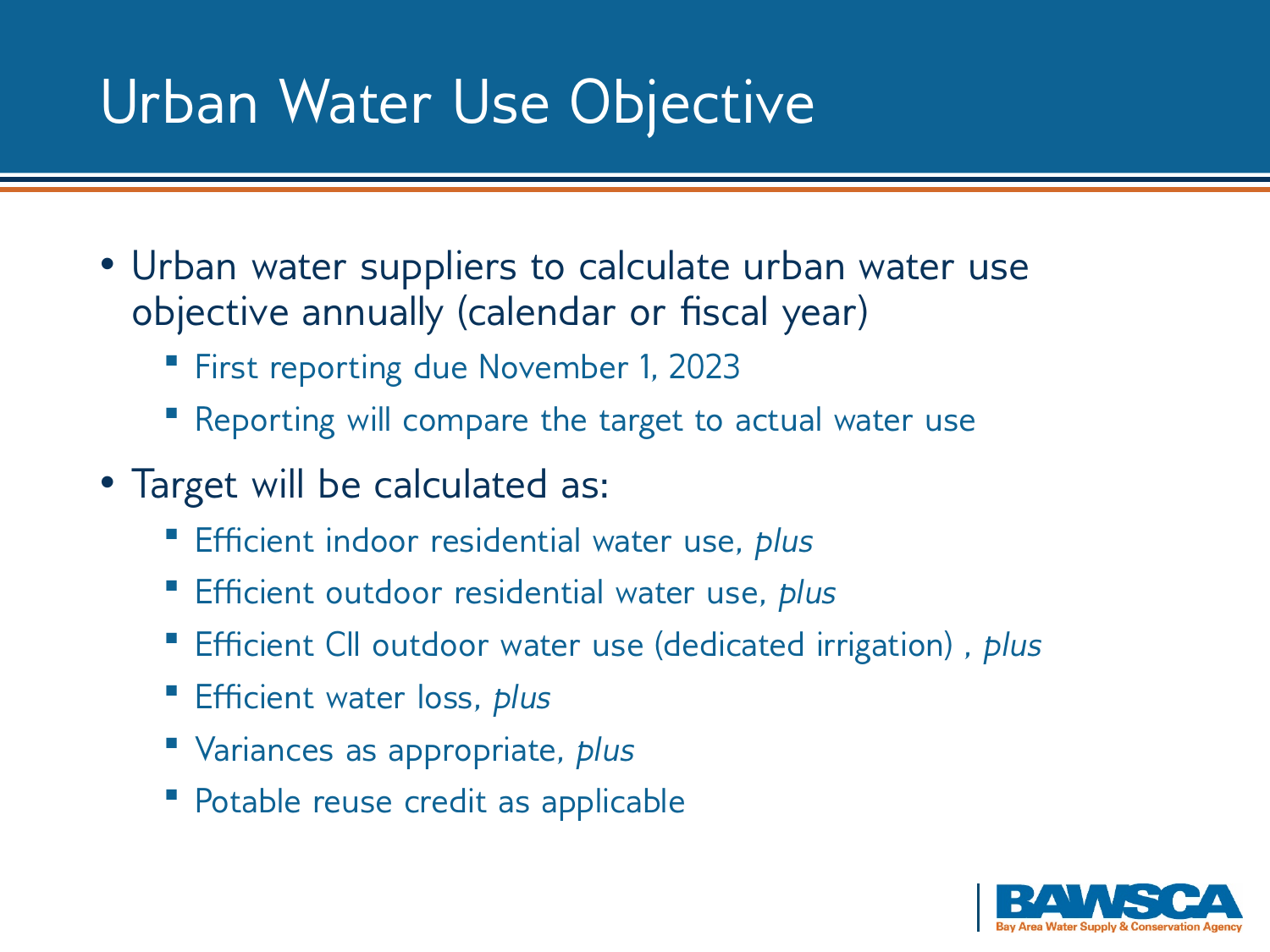

# Urban Water Use Objective
Urban water suppliers to calculate urban water use objective annually (calendar or fiscal year)
First reporting due November 1, 2023
Reporting will compare the target to actual water use
Target will be calculated as:
Efficient indoor residential water use, plus
Efficient outdoor residential water use, plus
Efficient CII outdoor water use (dedicated irrigation) , plus
Efficient water loss, plus
Variances as appropriate, plus
Potable reuse credit as applicable